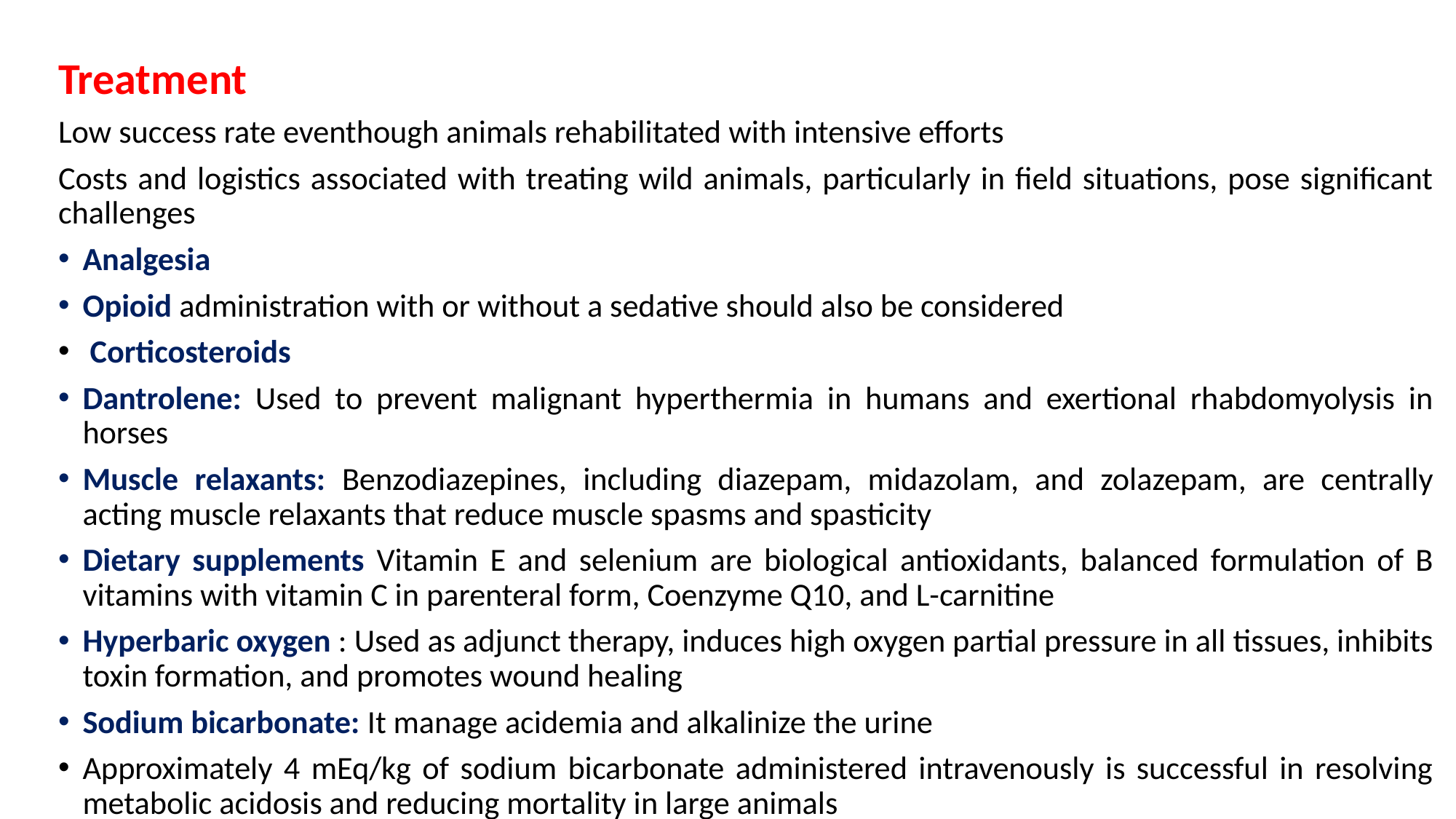

Treatment
Low success rate eventhough animals rehabilitated with intensive efforts
Costs and logistics associated with treating wild animals, particularly in field situations, pose significant challenges
Analgesia
Opioid administration with or without a sedative should also be considered
 Corticosteroids
Dantrolene: Used to prevent malignant hyperthermia in humans and exertional rhabdomyolysis in horses
Muscle relaxants: Benzodiazepines, including diazepam, midazolam, and zolazepam, are centrally acting muscle relaxants that reduce muscle spasms and spasticity
Dietary supplements Vitamin E and selenium are biological antioxidants, balanced formulation of B vitamins with vitamin C in parenteral form, Coenzyme Q10, and L-carnitine
Hyperbaric oxygen : Used as adjunct therapy, induces high oxygen partial pressure in all tissues, inhibits toxin formation, and promotes wound healing
Sodium bicarbonate: It manage acidemia and alkalinize the urine
Approximately 4 mEq/kg of sodium bicarbonate administered intravenously is successful in resolving metabolic acidosis and reducing mortality in large animals